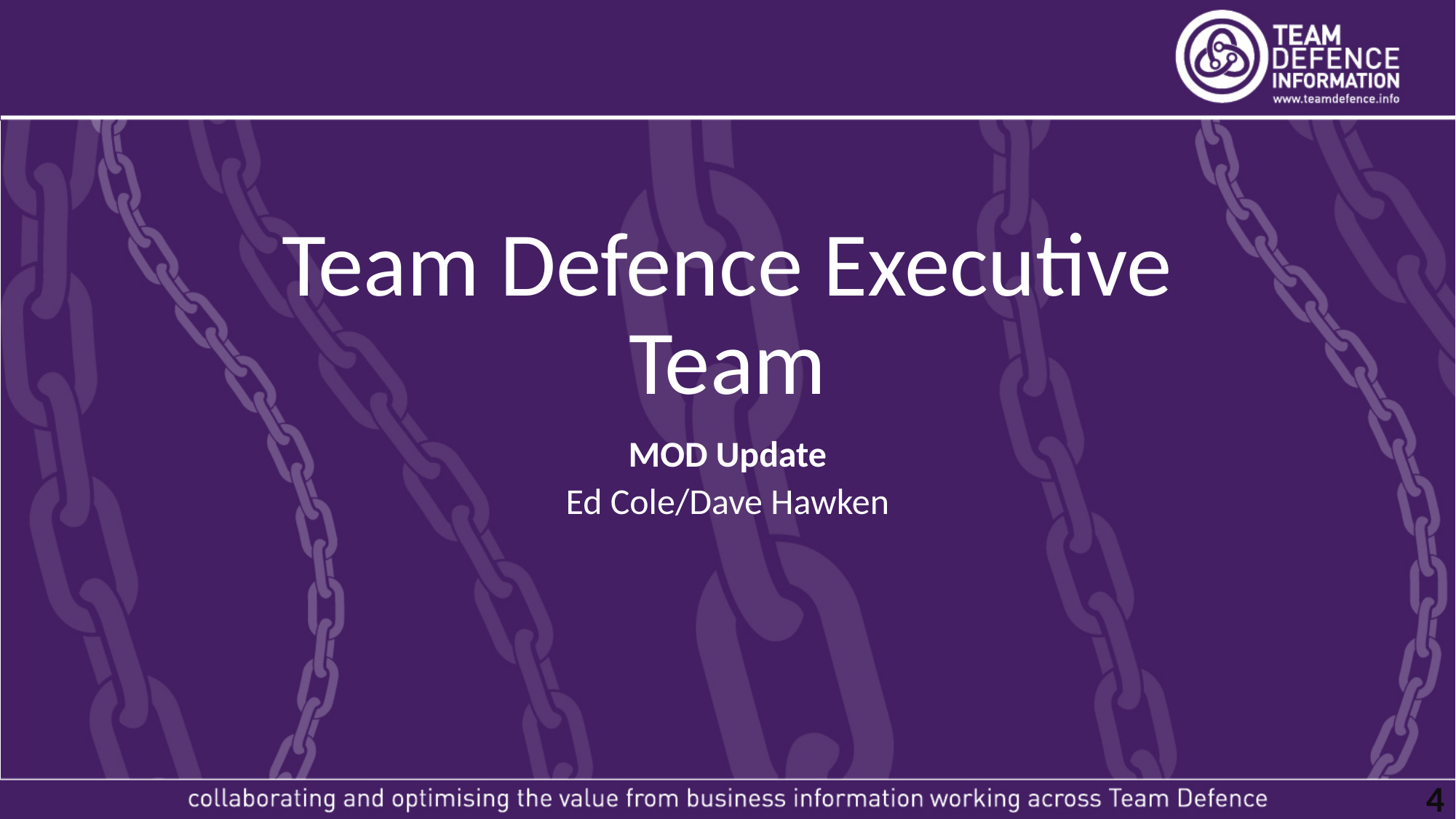

# Team Defence Executive Team
MOD Update
Ed Cole/Dave Hawken
4